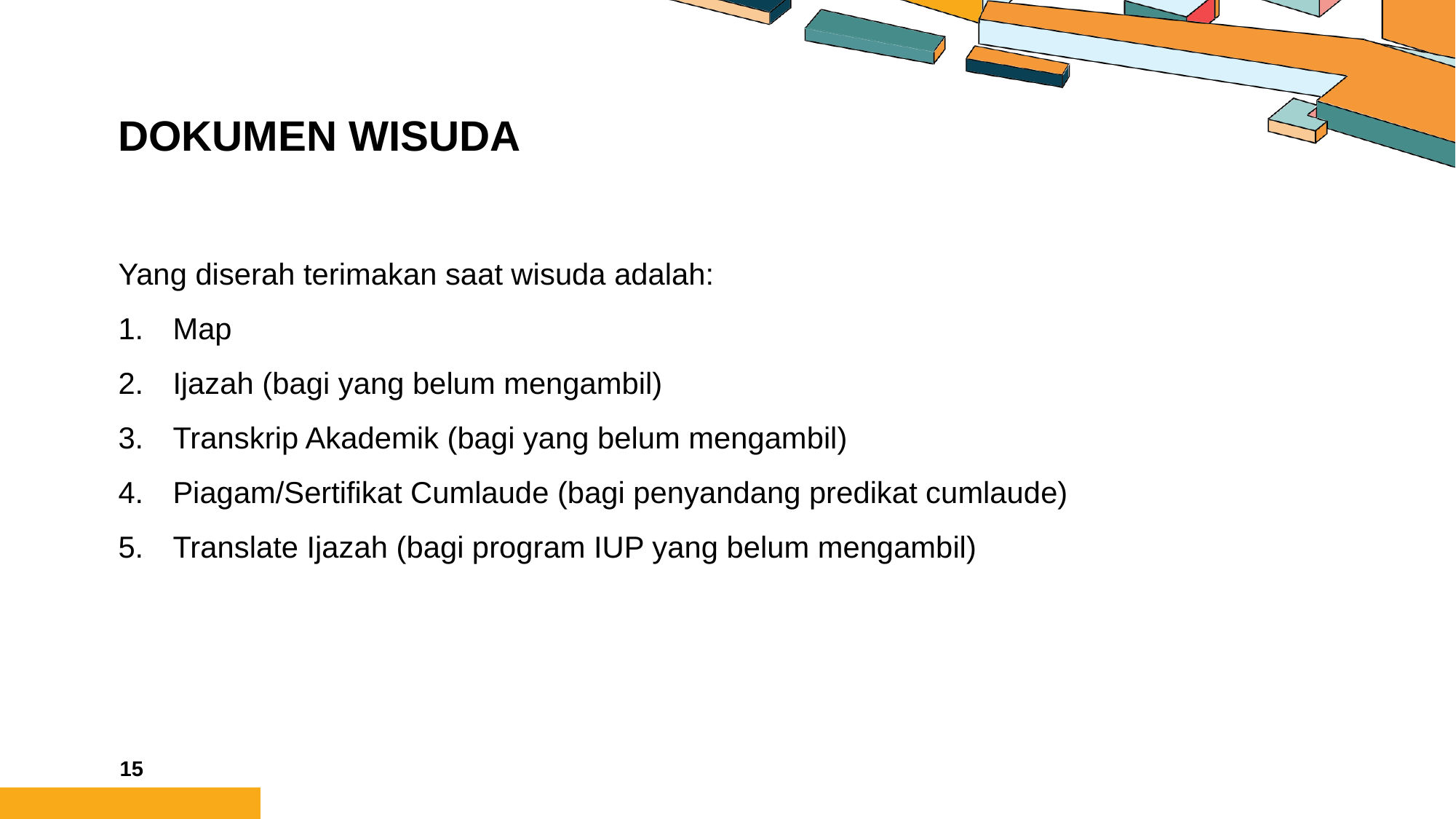

# dokumen wisuda
Yang diserah terimakan saat wisuda adalah:
Map
Ijazah (bagi yang belum mengambil)
Transkrip Akademik (bagi yang belum mengambil)
Piagam/Sertifikat Cumlaude (bagi penyandang predikat cumlaude)
Translate Ijazah (bagi program IUP yang belum mengambil)
15